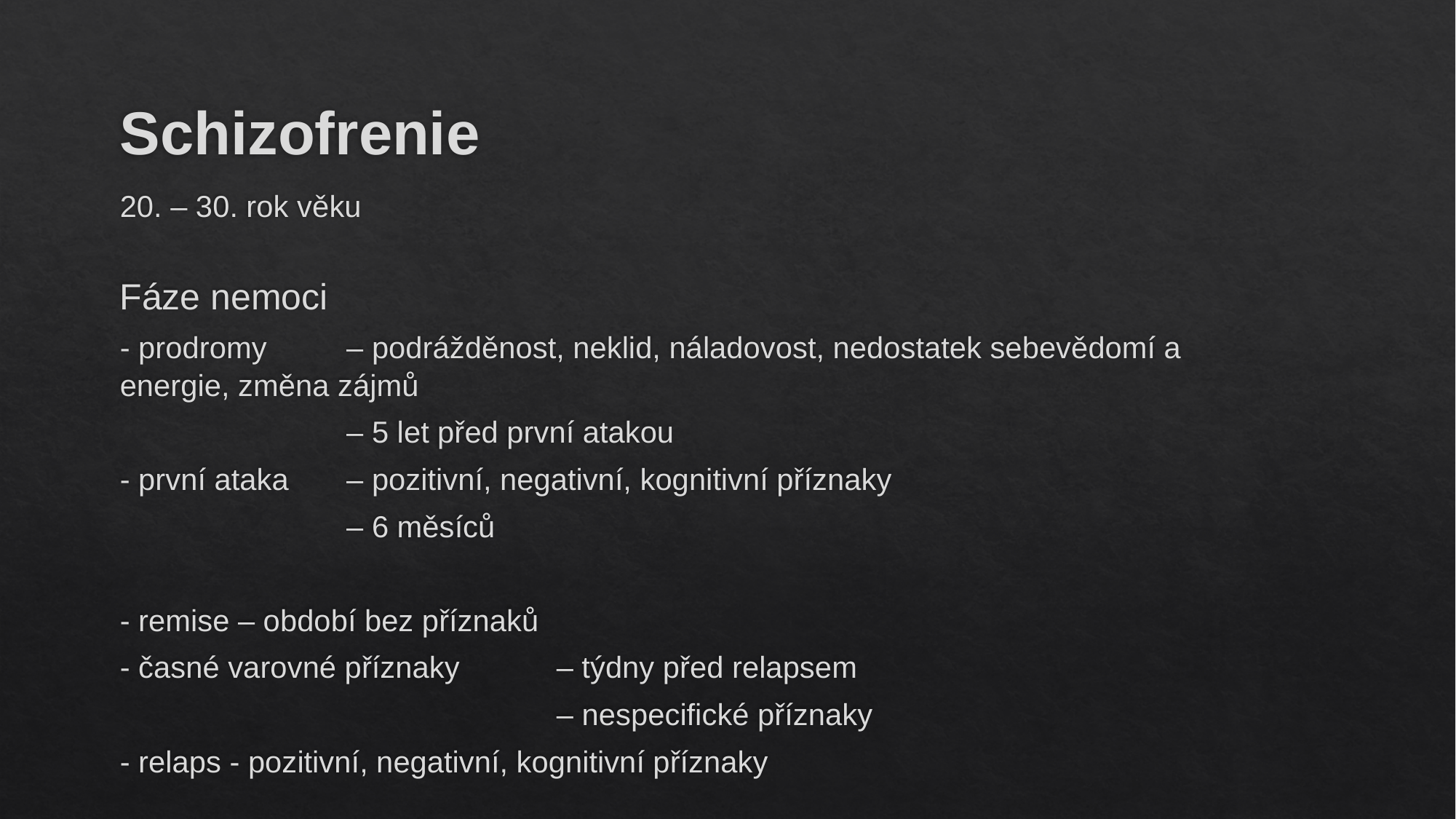

# Schizofrenie
20. – 30. rok věku

Fáze nemoci
- prodromy	 – podrážděnost, neklid, náladovost, nedostatek sebevědomí a energie, změna zájmů
		 – 5 let před první atakou
- první ataka	 – pozitivní, negativní, kognitivní příznaky
	      	 – 6 měsíců

- remise – období bez příznaků
- časné varovné příznaky 	– týdny před relapsem
				– nespecifické příznaky
- relaps - pozitivní, negativní, kognitivní příznaky